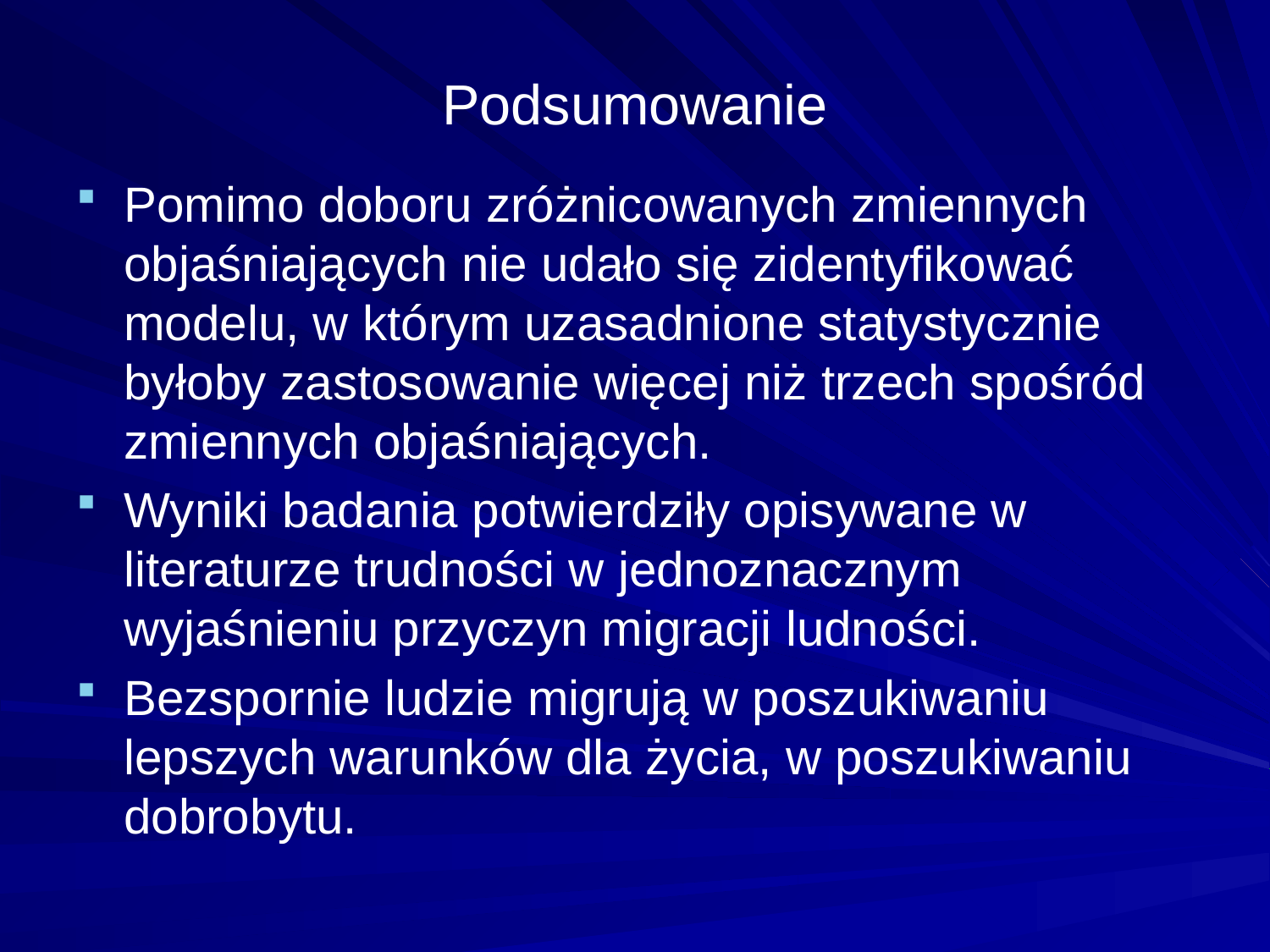

# Podsumowanie
Pomimo doboru zróżnicowanych zmiennych objaśniających nie udało się zidentyfikować modelu, w którym uzasadnione statystycznie byłoby zastosowanie więcej niż trzech spośród zmiennych objaśniających.
Wyniki badania potwierdziły opisywane w literaturze trudności w jednoznacznym wyjaśnieniu przyczyn migracji ludności.
Bezspornie ludzie migrują w poszukiwaniu lepszych warunków dla życia, w poszukiwaniu dobrobytu.